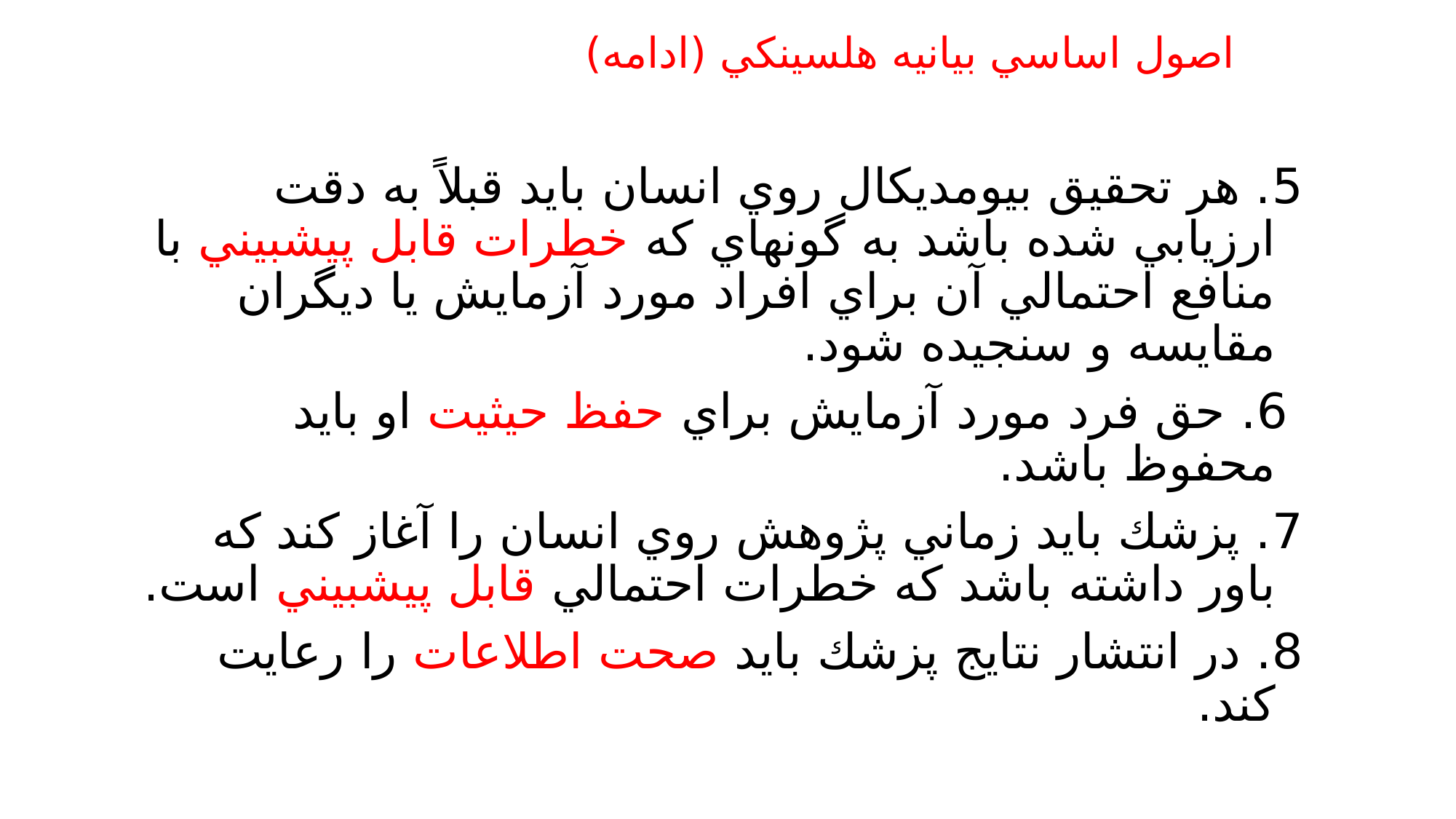

# اصول اساسي بيانيه هلسينكي (ادامه)
5. هر تحقيق بيومديكال روي انسان بايد قبلاً به دقت ارزيابي شده باشد به گونه‏اي كه خطرات قابل پيش‏بيني با منافع احتمالي آن براي افراد مورد آزمايش يا ديگران مقايسه و سنجيده شود.
 6. حق فرد مورد آزمايش براي حفظ حيثيت او بايد محفوظ باشد.
7. پزشك بايد زماني پژوهش روي انسان را آغاز كند كه باور داشته باشد كه خطرات احتمالي قابل پيش‏بيني است.
8. در انتشار نتايج پزشك بايد صحت اطلاعات را رعايت كند.